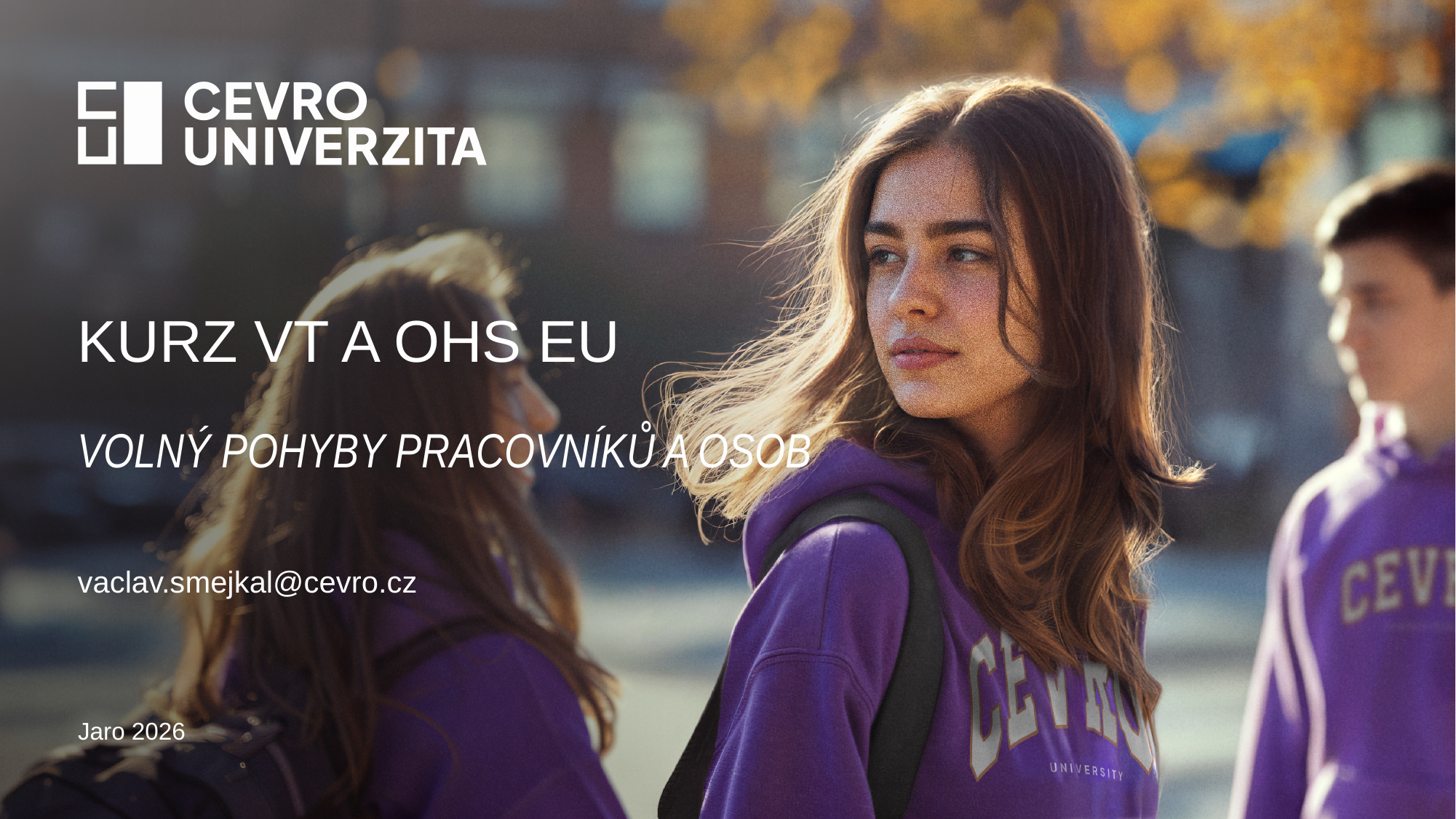

# kurz Vt a OHS EU Volný pohyby pracovníků a osob
vaclav.smejkal@cevro.cz
Jaro 2026